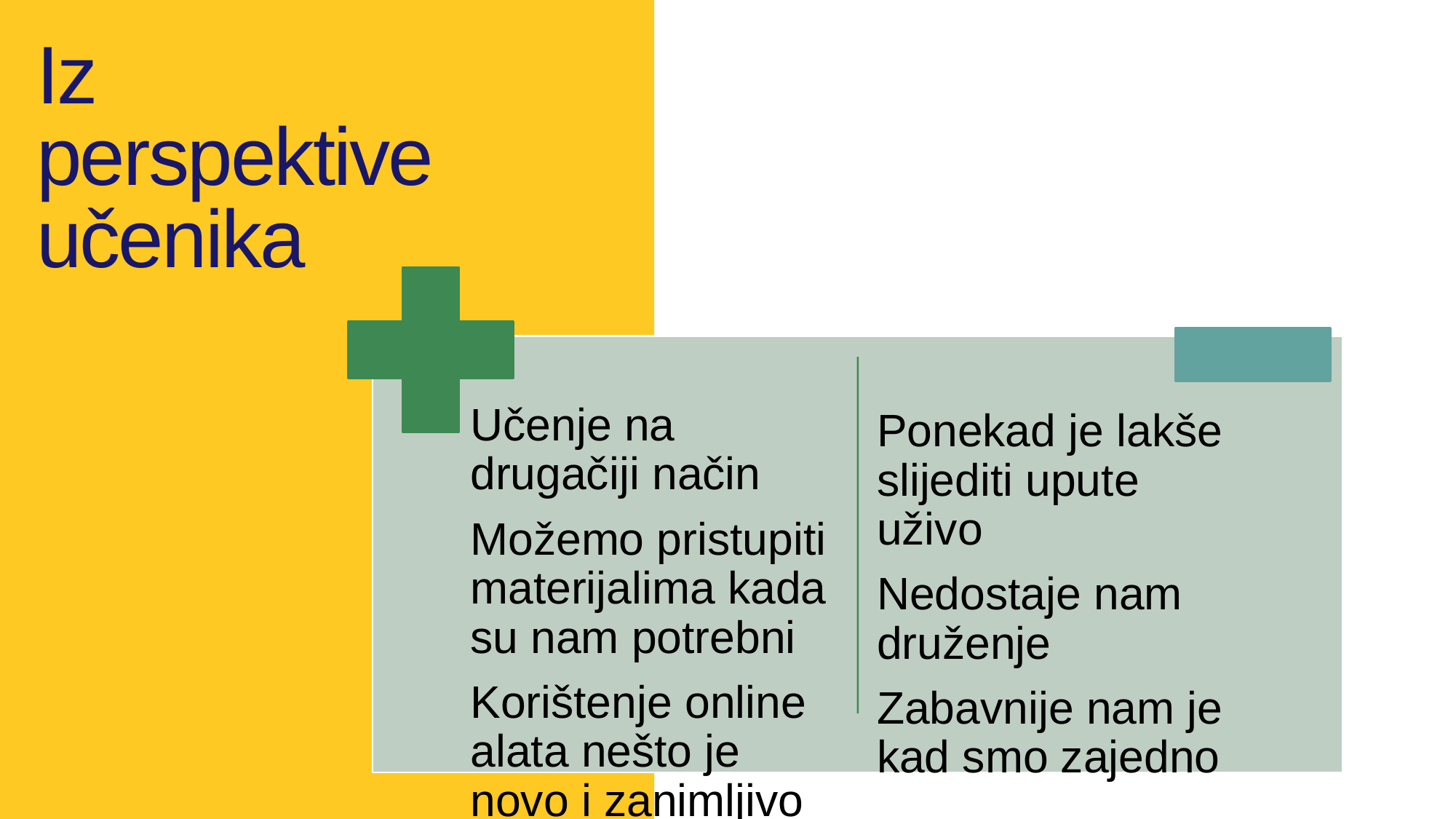

Iz perspektive učenika
Učenje na drugačiji način
Možemo pristupiti materijalima kada su nam potrebni
Korištenje online alata nešto je novo i zanimljivo
Možemo učiti od kuće
Ponekad je lakše slijediti upute uživo
Nedostaje nam druženje
Zabavnije nam je kad smo zajedno
Iz perspektive učenika